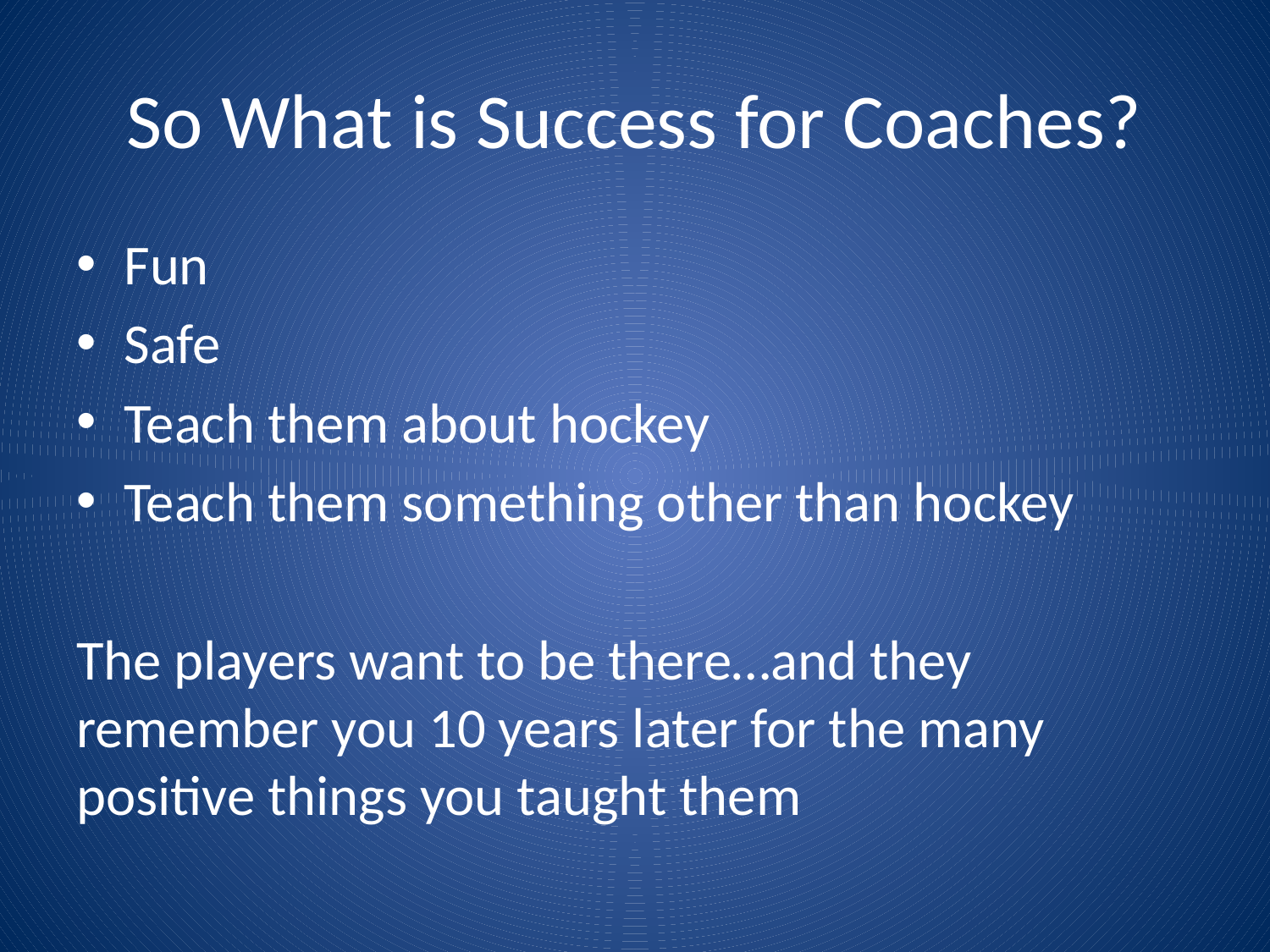

# So What is Success for Coaches?
Fun
Safe
Teach them about hockey
Teach them something other than hockey

The players want to be there…and they remember you 10 years later for the many positive things you taught them